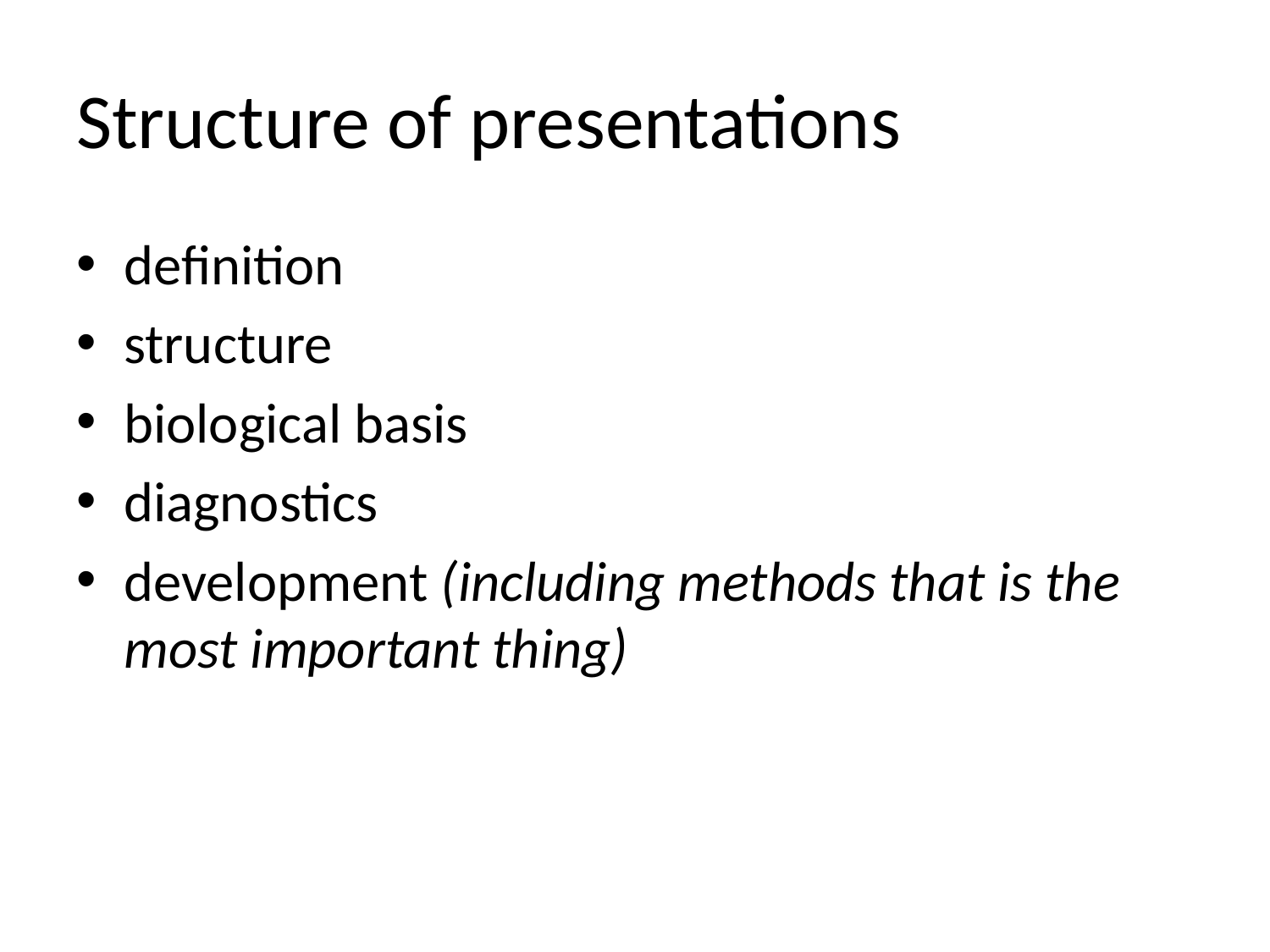

# Structure of presentations
definition
structure
biological basis
diagnostics
development (including methods that is the most important thing)